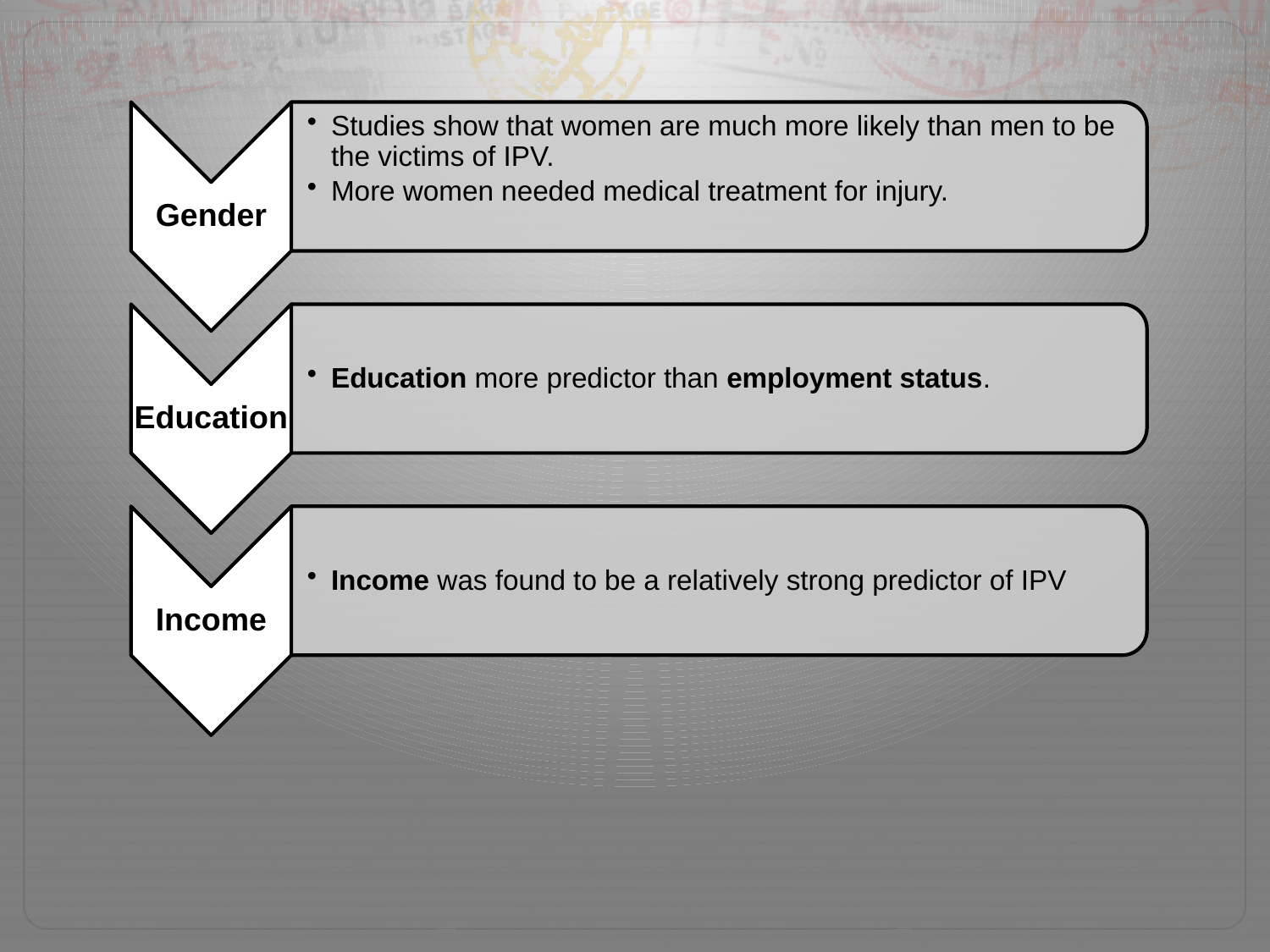

Gender
Studies show that women are much more likely than men to be the victims of IPV.
More women needed medical treatment for injury.

Education
Education more predictor than employment status.
Income
Income was found to be a relatively strong predictor of IPV